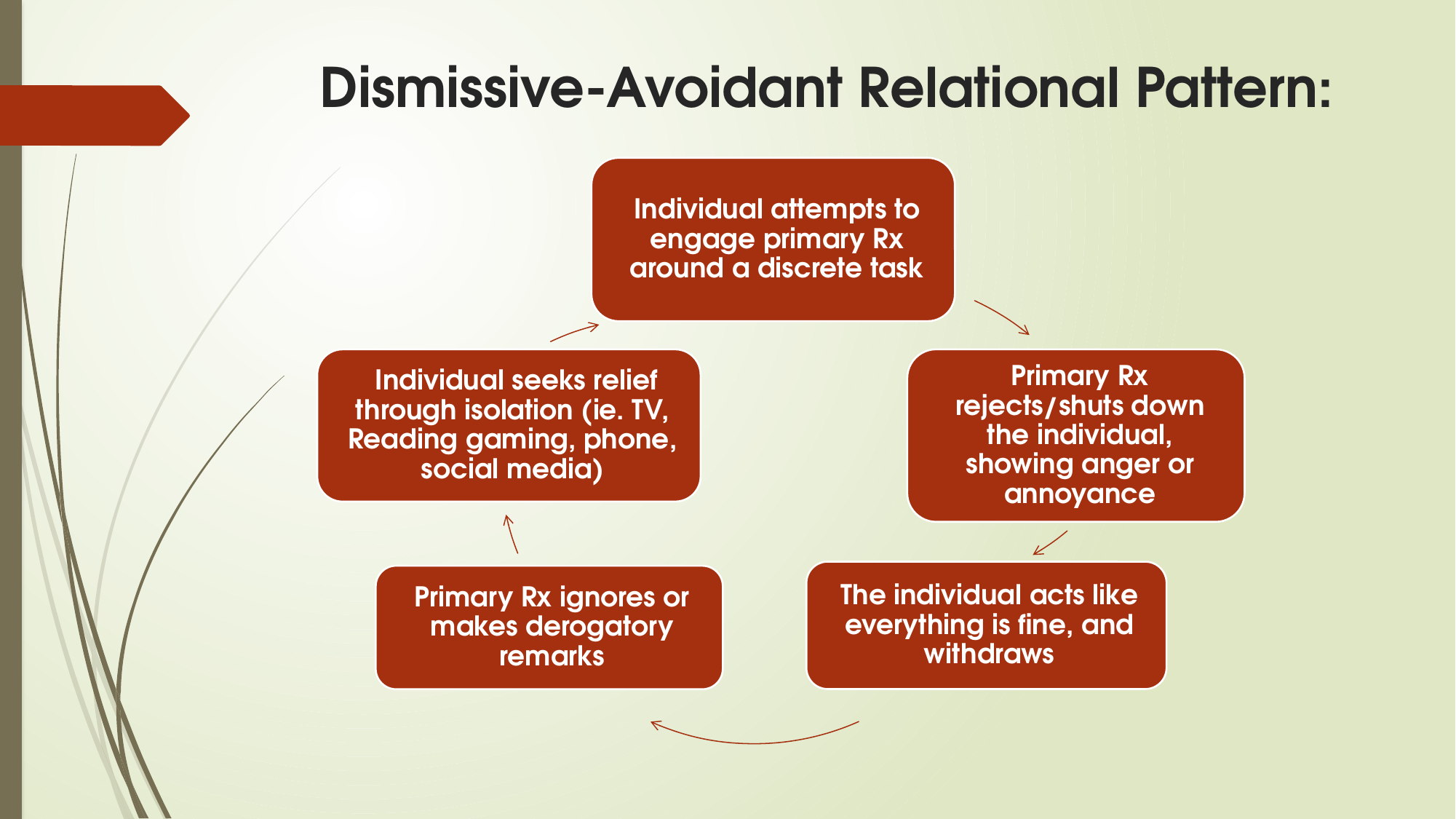

# Dismissive-Avoidant Relational Pattern:
Individual attempts to engage primary Rx around a discrete task
Primary Rx rejects/shuts down the individual, showing anger or annoyance
The individual acts like everything is fine, and withdraws
Primary Rx ignores or makes derogatory remarks
 Individual seeks relief through isolation (ie. TV, Reading gaming, phone, social media)